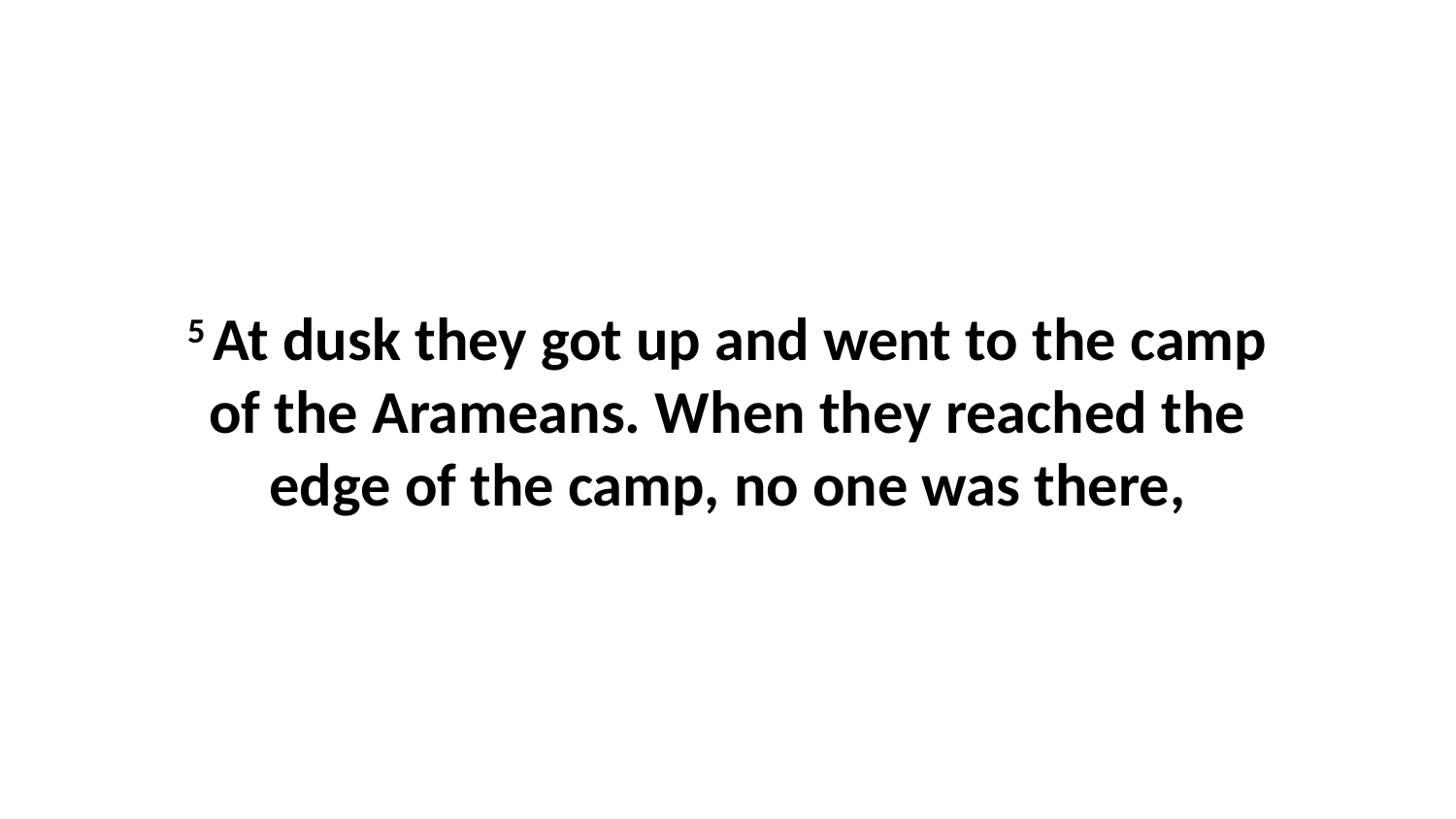

5 At dusk they got up and went to the camp of the Arameans. When they reached the edge of the camp, no one was there,